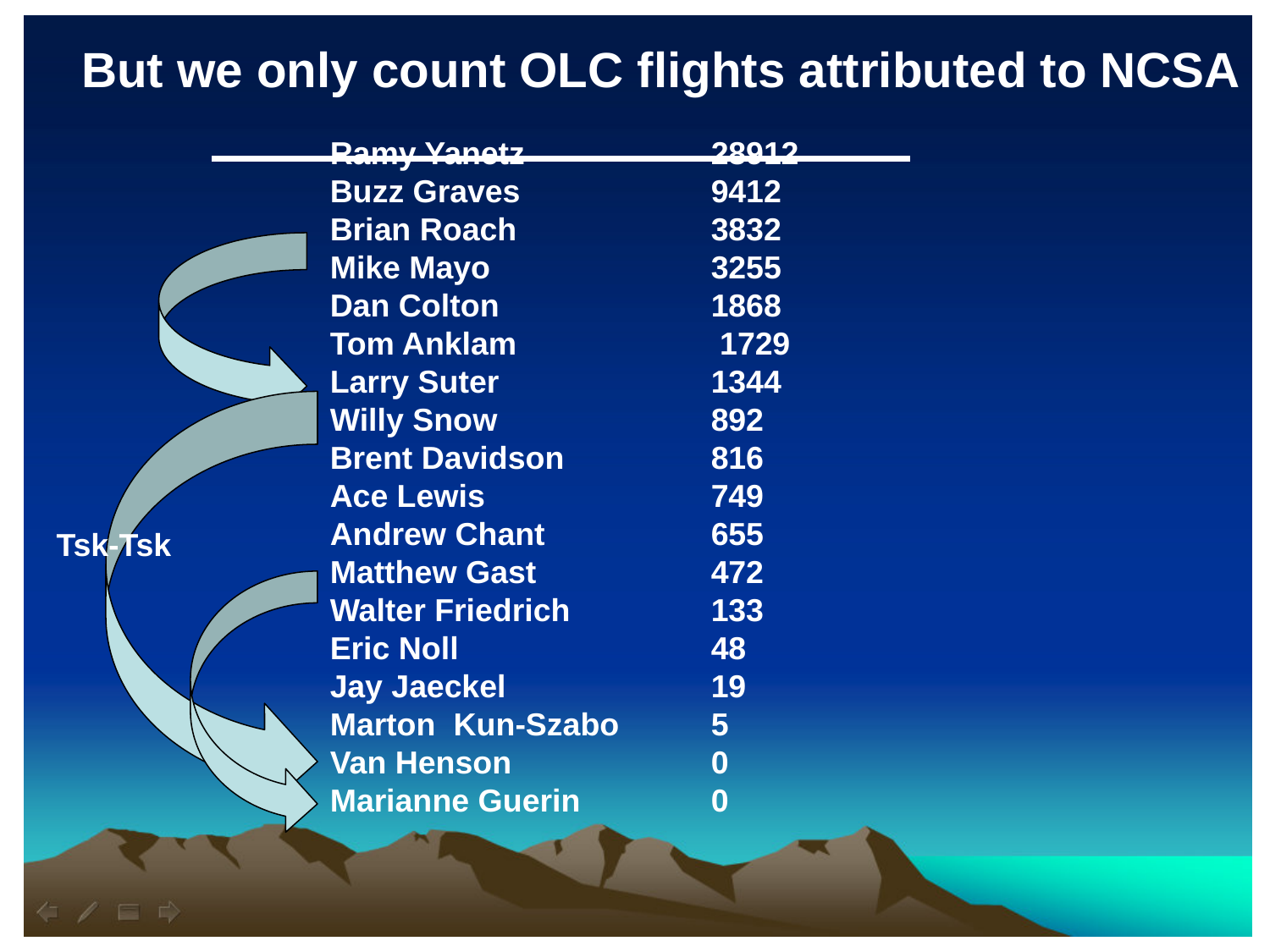

But we only count OLC flights attributed to NCSA
Ramy Yanetz 		28912
Buzz Graves 		9412
Brian Roach 		3832
Mike Mayo 		3255
Dan Colton 		1868
Tom Anklam		 1729
Larry Suter 		1344
Willy Snow 		892
Brent Davidson 		816
Ace Lewis 		749
Andrew Chant 		655
Matthew Gast 		472
Walter Friedrich 		133
Eric Noll 		48
Jay Jaeckel  		19
Marton  Kun-Szabo 	5
Van Henson 		0
Marianne Guerin 	0

Tsk-Tsk